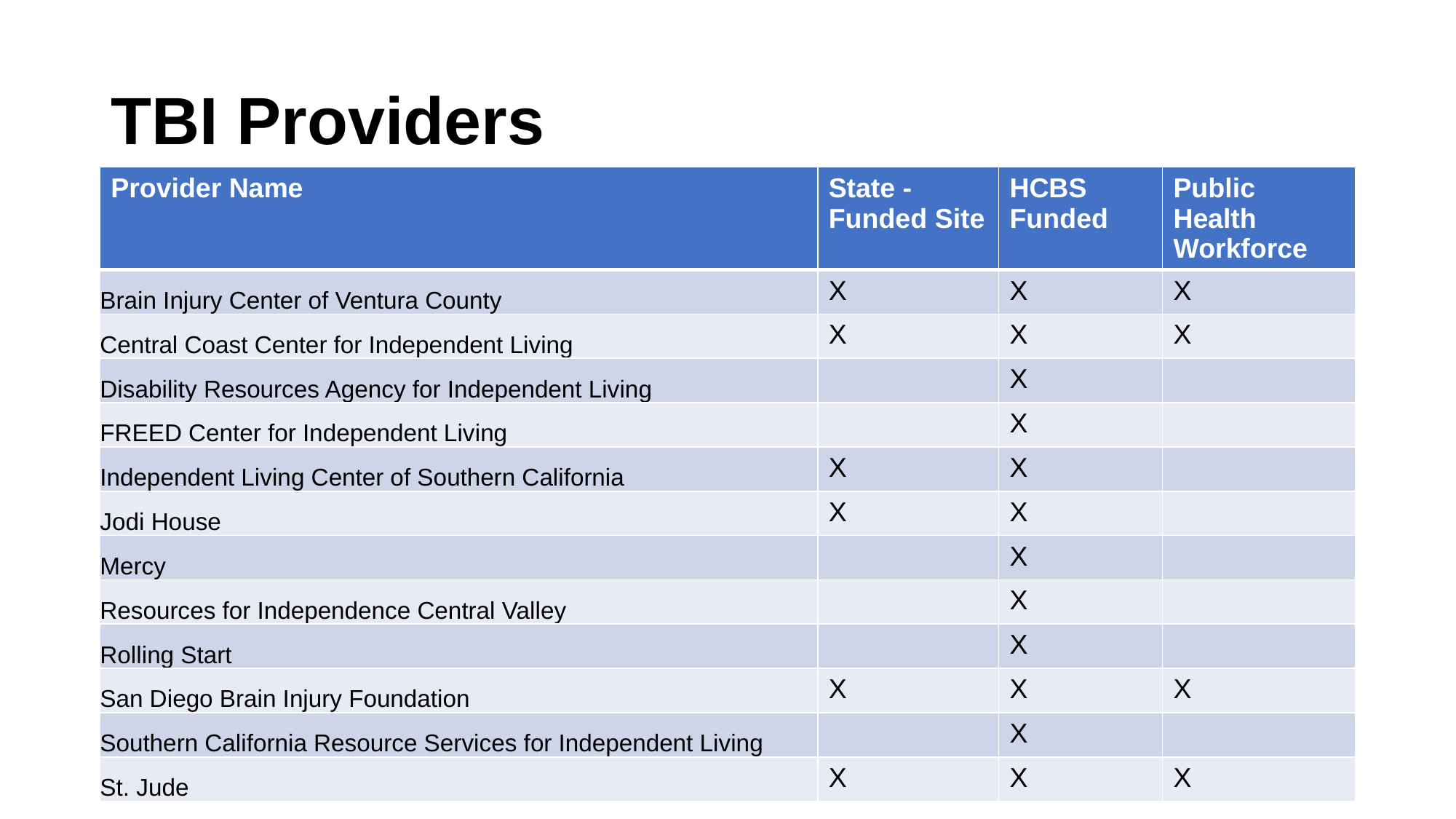

# TBI Providers
| Provider Name | State -Funded Site | HCBS Funded | Public Health Workforce |
| --- | --- | --- | --- |
| Brain Injury Center of Ventura County | X | X | X |
| Central Coast Center for Independent Living | X | X | X |
| Disability Resources Agency for Independent Living |  | X |  |
| FREED Center for Independent Living |  | X |  |
| Independent Living Center of Southern California | X | X |  |
| Jodi House | X | X |  |
| Mercy |  | X |  |
| Resources for Independence Central Valley |  | X |  |
| Rolling Start |  | X |  |
| San Diego Brain Injury Foundation | X | X | X |
| Southern California Resource Services for Independent Living |  | X |  |
| St. Jude | X | X | X |